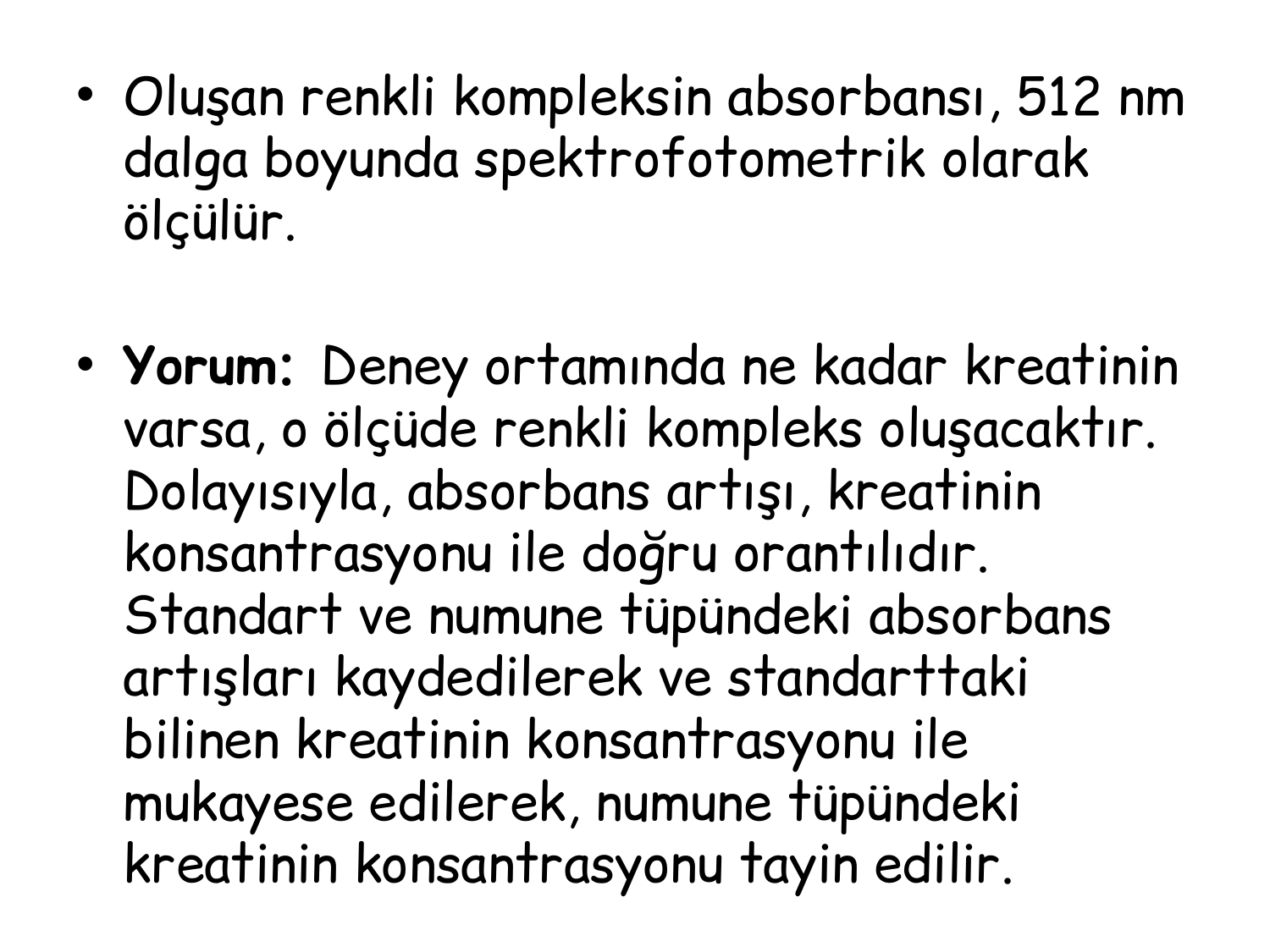

Oluşan renkli kompleksin absorbansı, 512 nm dalga boyunda spektrofotometrik olarak ölçülür.

Yorum: Deney ortamında ne kadar kreatinin varsa, o ölçüde renkli kompleks oluşacaktır. Dolayısıyla, absorbans artışı, kreatinin konsantrasyonu ile doğru orantılıdır. Standart ve numune tüpündeki absorbans artışları kaydedilerek ve standarttaki bilinen kreatinin konsantrasyonu ile mukayese edilerek, numune tüpündeki kreatinin konsantrasyonu tayin edilir.